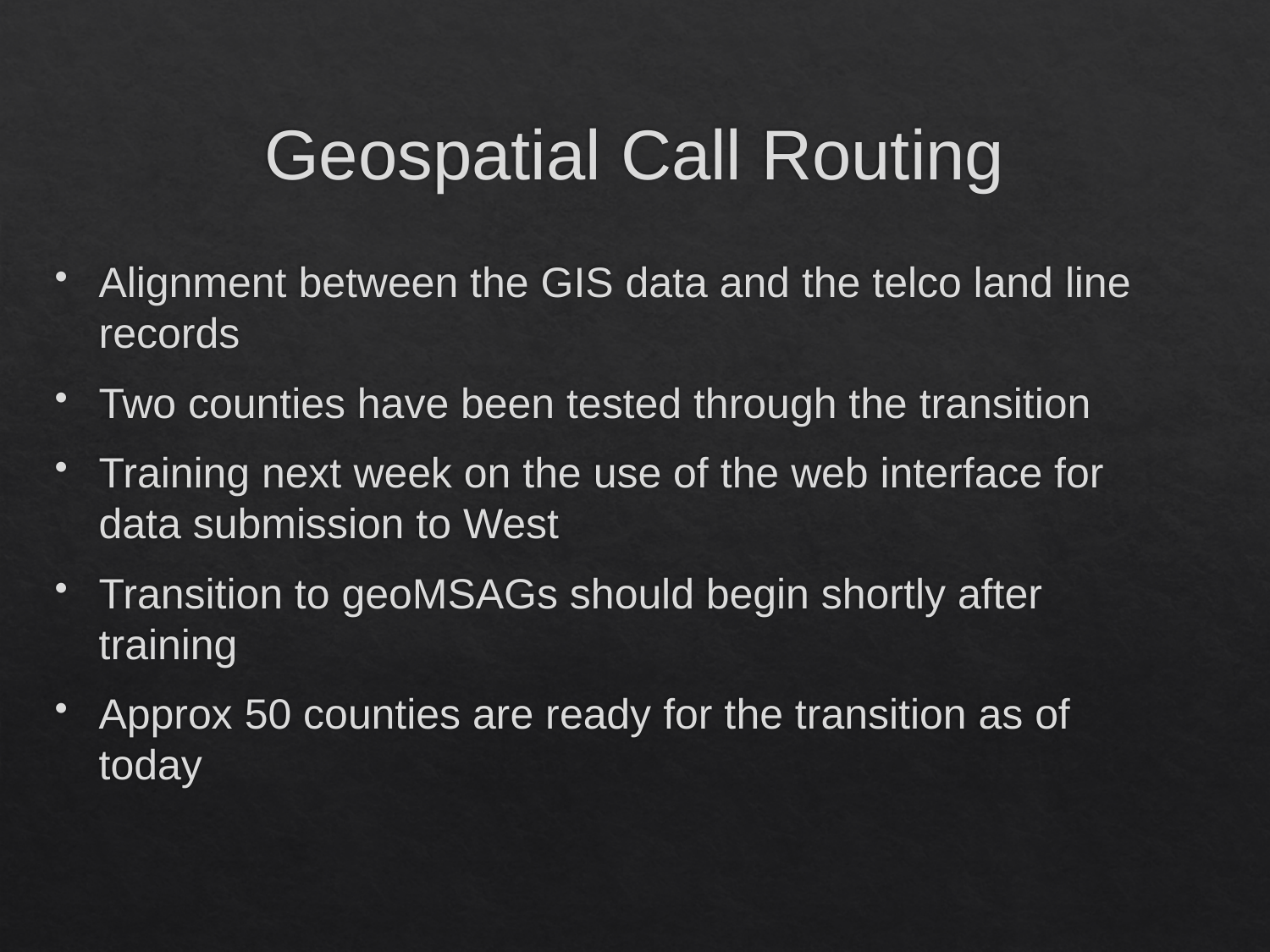

# Geospatial Call Routing
Alignment between the GIS data and the telco land line records
Two counties have been tested through the transition
Training next week on the use of the web interface for data submission to West
Transition to geoMSAGs should begin shortly after training
Approx 50 counties are ready for the transition as of today